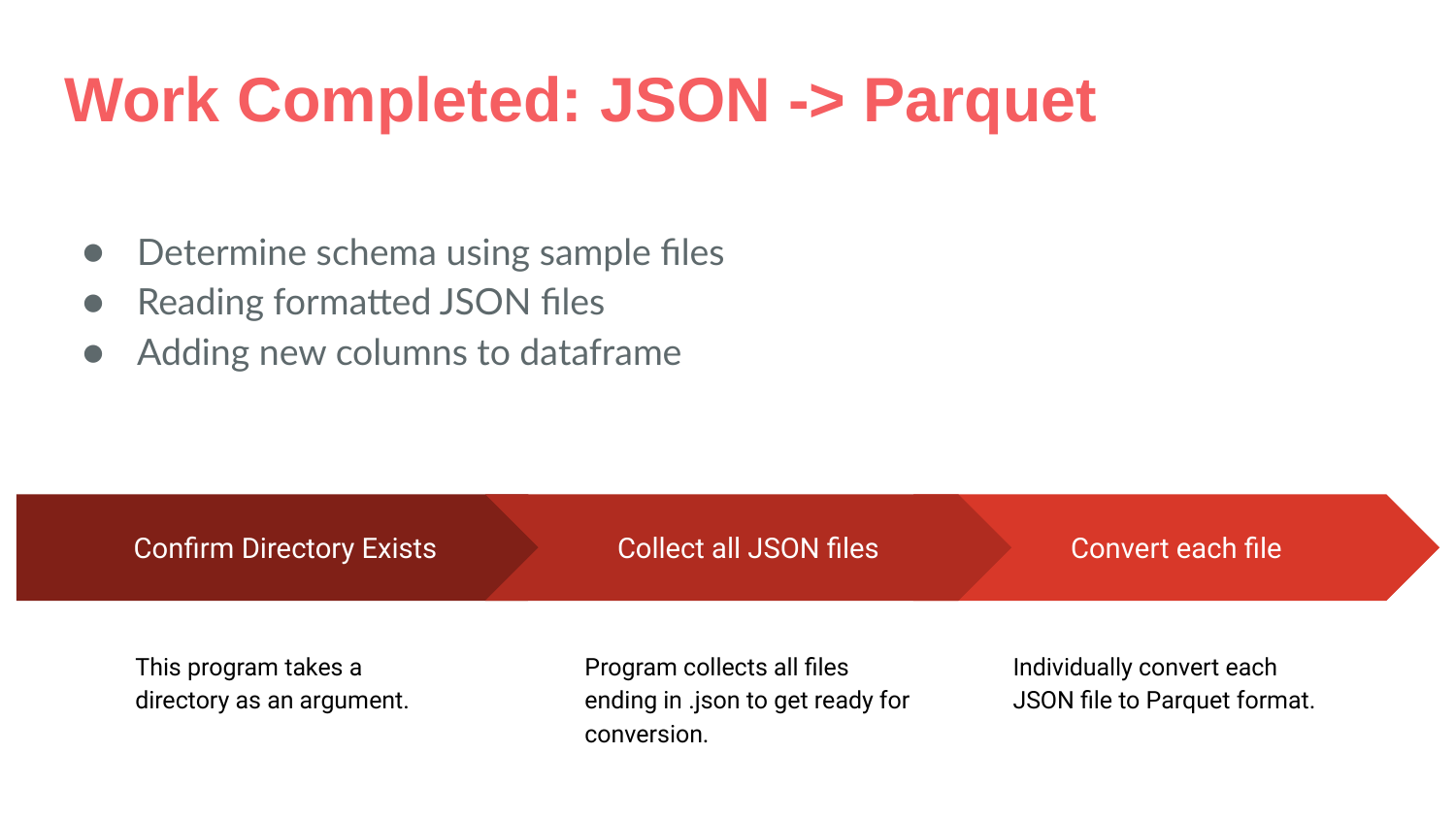

Work Completed: JSON -> Parquet
Determine schema using sample files
Reading formatted JSON files
Adding new columns to dataframe
Collect all JSON files
Program collects all files ending in .json to get ready for conversion.
Convert each file
Individually convert each JSON file to Parquet format.
Confirm Directory Exists
This program takes a directory as an argument.